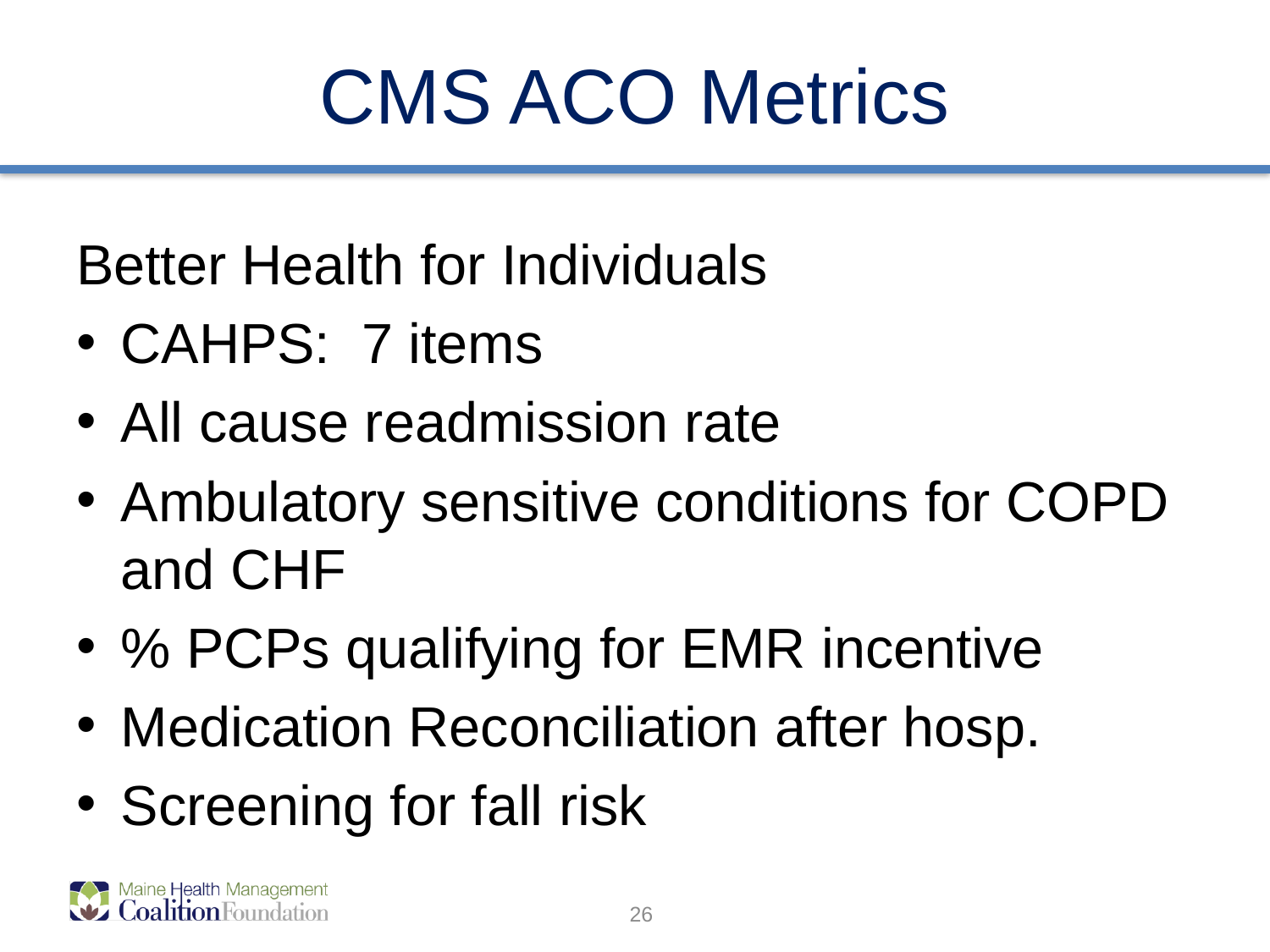

# CMS ACO Metrics
Better Health for Individuals
CAHPS:  7 items
All cause readmission rate
Ambulatory sensitive conditions for COPD and CHF
% PCPs qualifying for EMR incentive
Medication Reconciliation after hosp.
Screening for fall risk

26